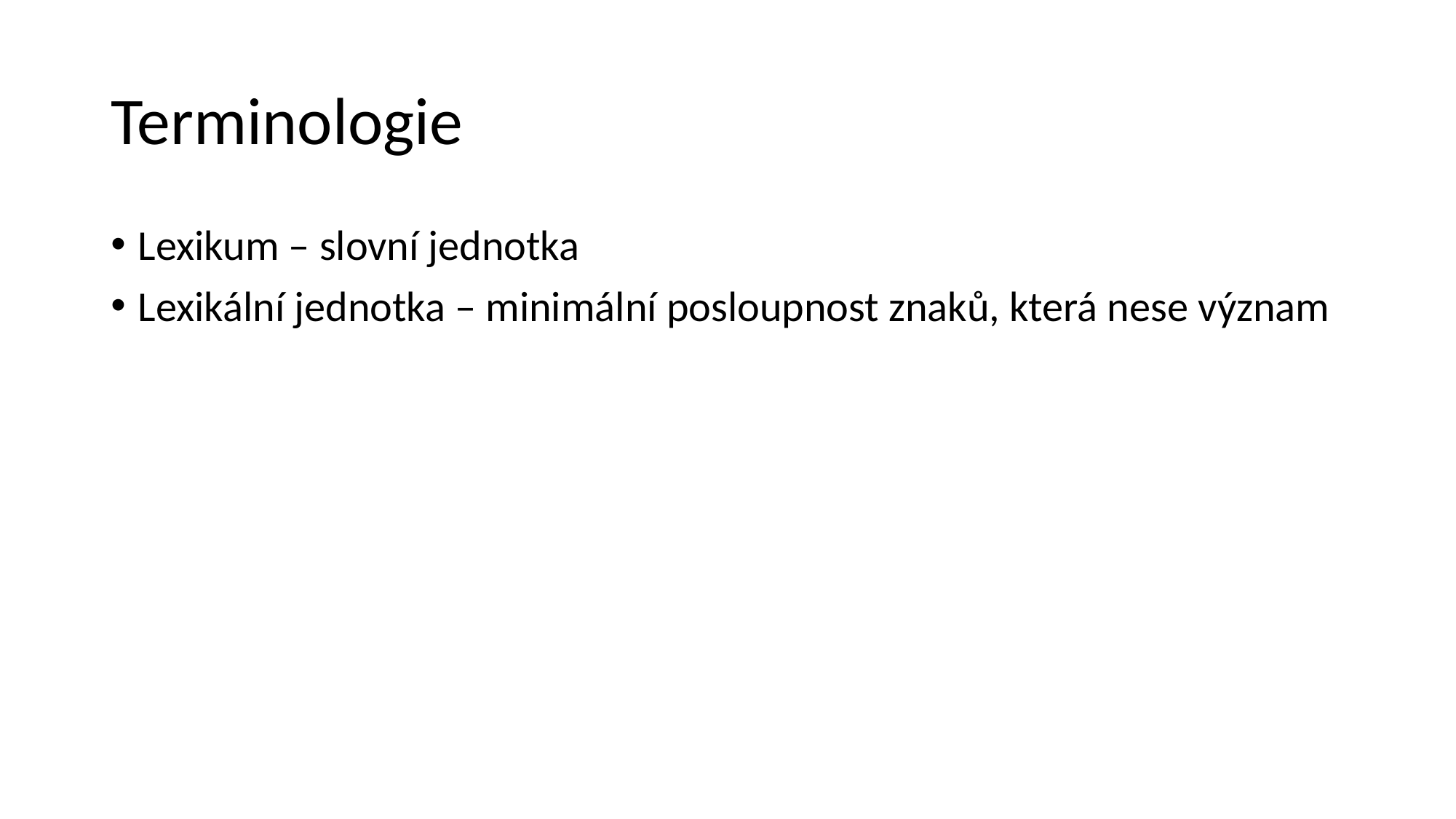

# Terminologie
Lexikum – slovní jednotka
Lexikální jednotka – minimální posloupnost znaků, která nese význam